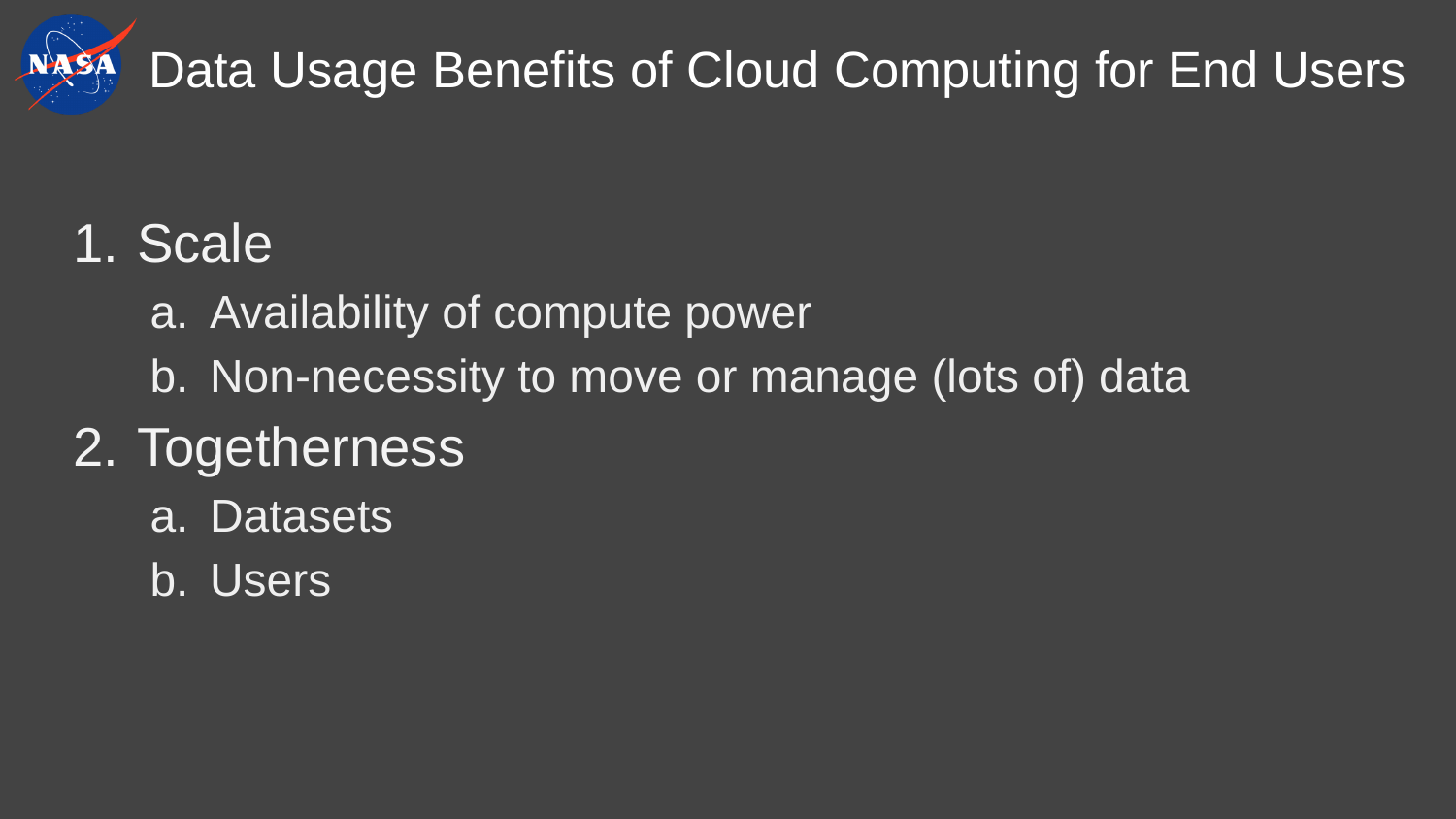

# Data Usage Benefits of Cloud Computing for End Users
Scale
Availability of compute power
Non-necessity to move or manage (lots of) data
Togetherness
Datasets
Users